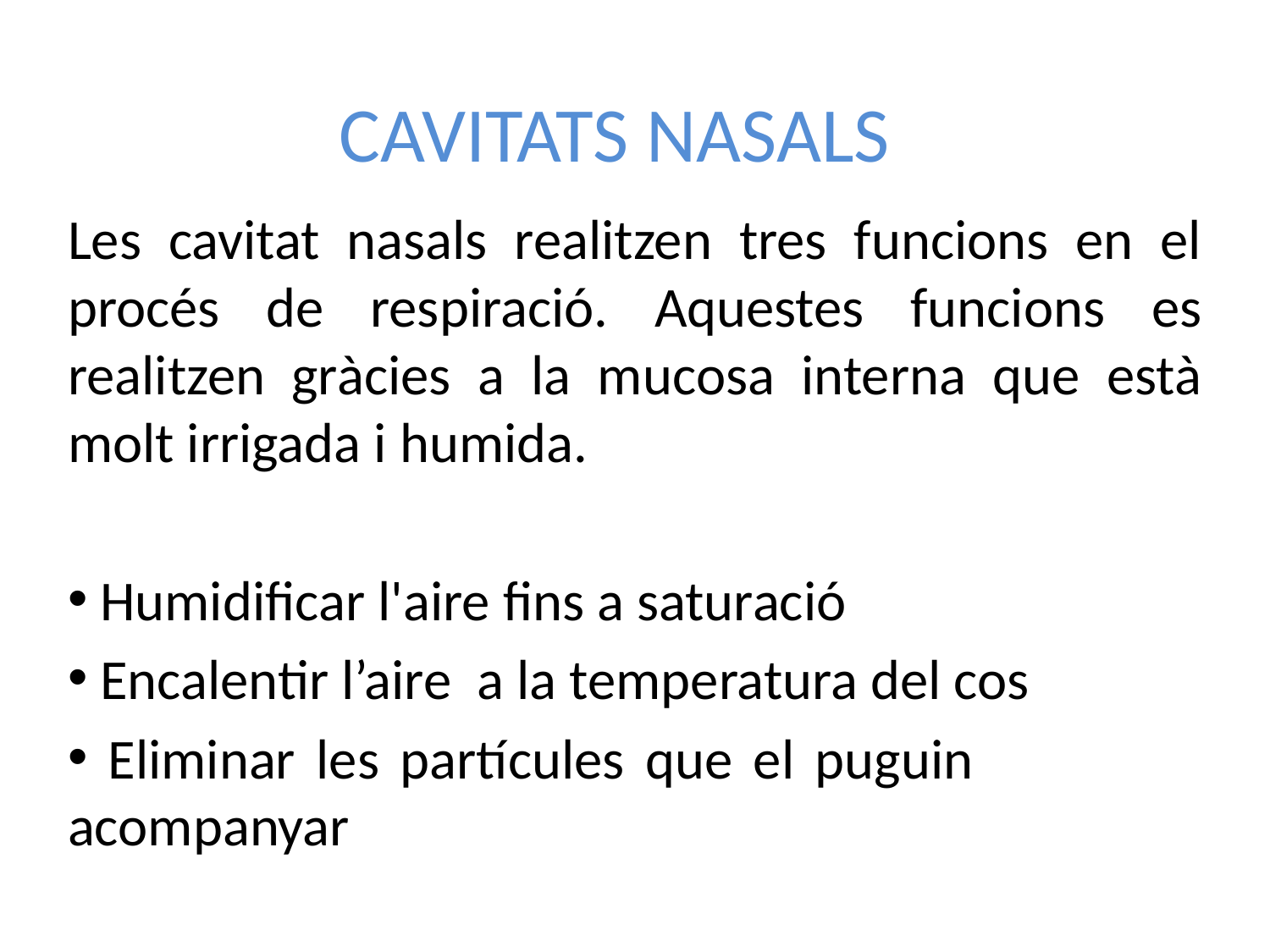

# CAVITATS NASALS
Les cavitat nasals realitzen tres funcions en el procés de respiració. Aquestes funcions es realitzen gràcies a la mucosa interna que està molt irrigada i humida.

 Humidificar l'aire fins a saturació
 Encalentir l’aire  a la temperatura del cos
 Eliminar les partícules que el puguin            acompanyar